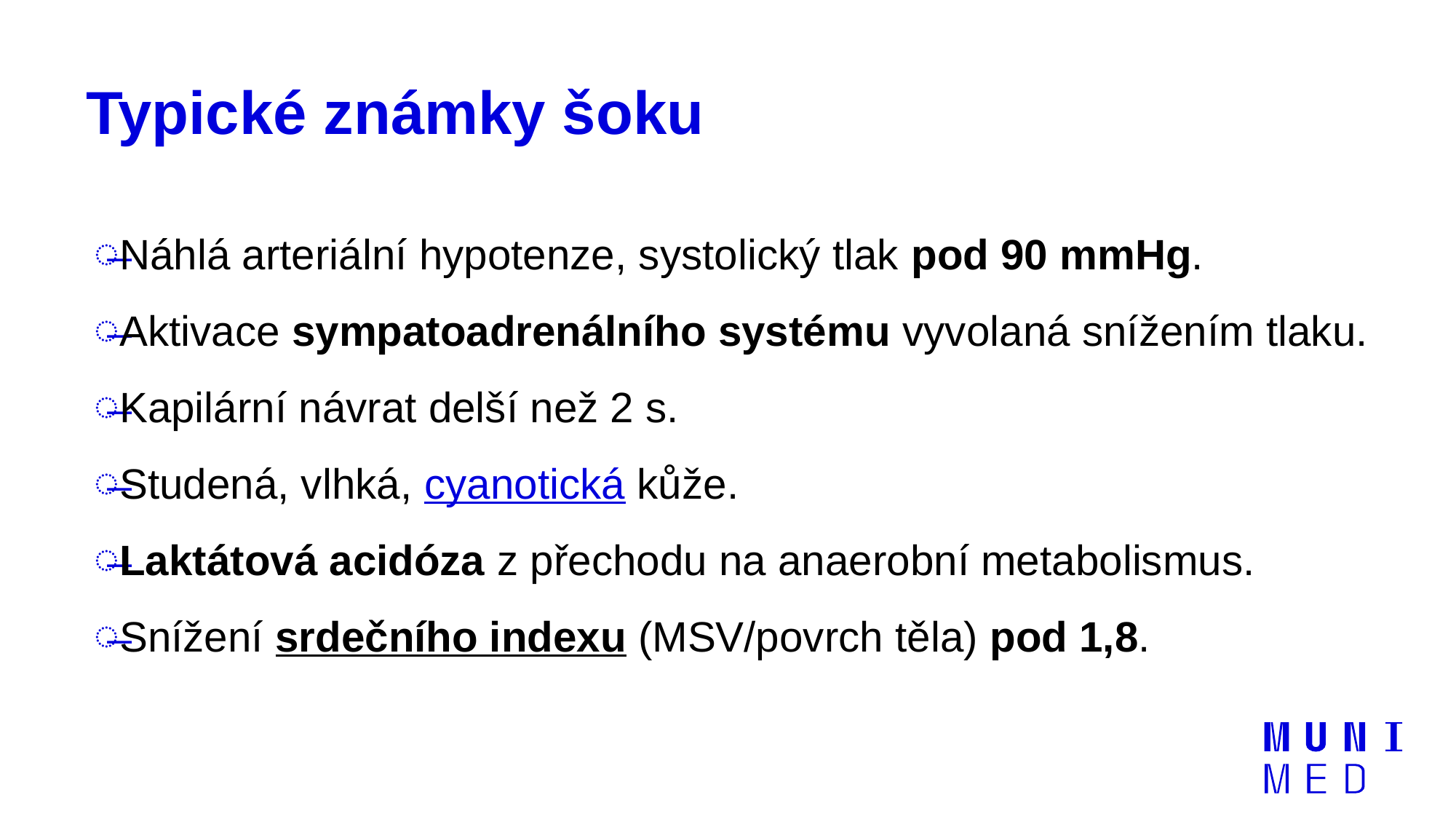

# Typické známky šoku
Náhlá arteriální hypotenze, systolický tlak pod 90 mmHg.
Aktivace sympatoadrenálního systému vyvolaná snížením tlaku.
Kapilární návrat delší než 2 s.
Studená, vlhká, cyanotická kůže.
Laktátová acidóza z přechodu na anaerobní metabolismus.
Snížení srdečního indexu (MSV/povrch těla) pod 1,8.